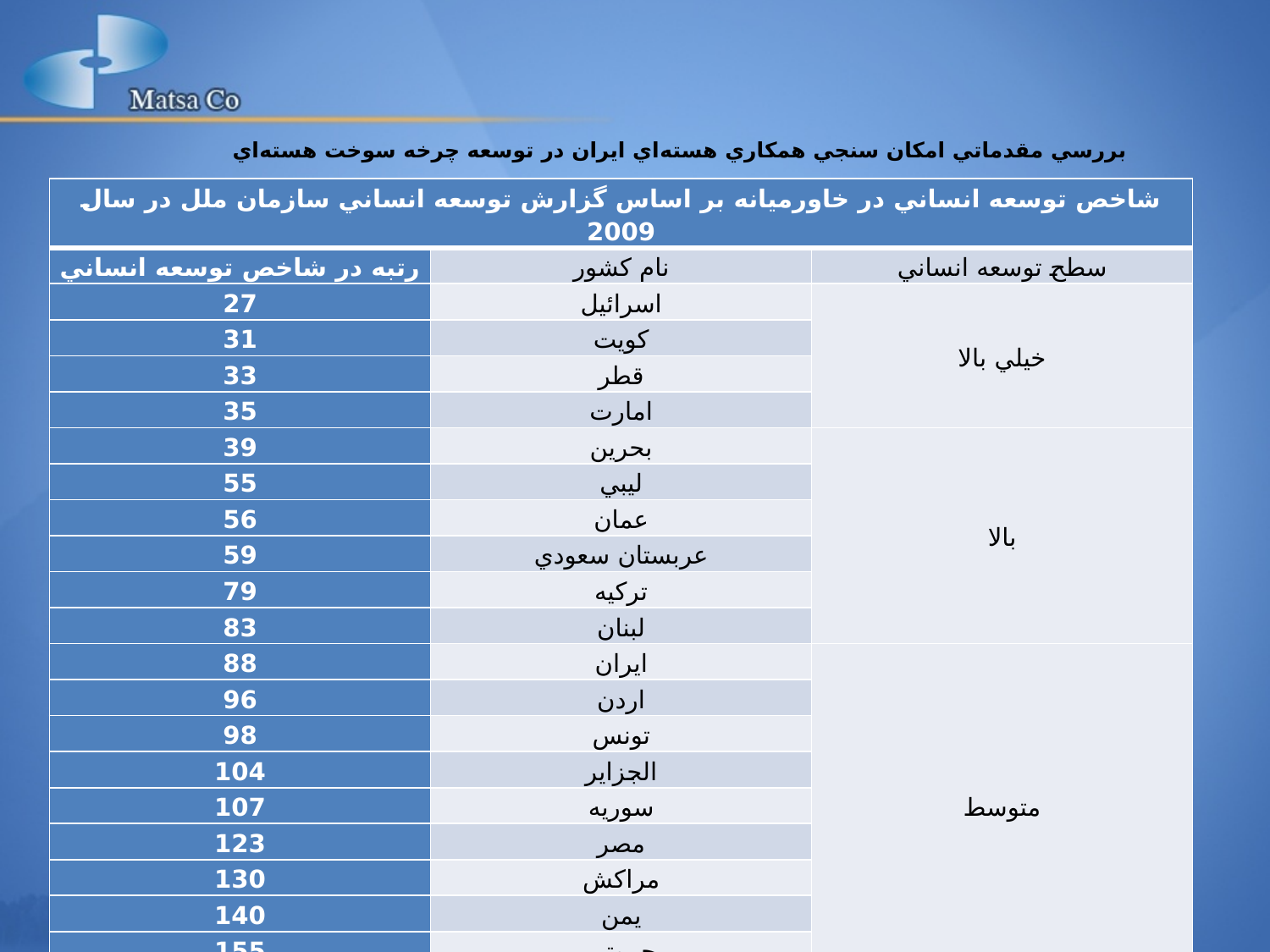

بررسي مقدماتي امکان سنجي همکاري هسته‌اي ايران در توسعه چرخه سوخت هسته‌اي
| شاخص توسعه انساني در خاورميانه بر اساس گزارش توسعه انساني سازمان ملل در سال 2009 |  |  |
| --- | --- | --- |
| رتبه در شاخص توسعه انساني | نام کشور | سطح توسعه انساني |
| 27 | اسرائيل | خيلي بالا |
| 31 | کويت |  |
| 33 | قطر |  |
| 35 | امارت |  |
| 39 | بحرين | بالا |
| 55 | ليبي |  |
| 56 | عمان |  |
| 59 | عربستان سعودي |  |
| 79 | ترکيه |  |
| 83 | لبنان |  |
| 88 | ايران | متوسط |
| 96 | اردن |  |
| 98 | تونس |  |
| 104 | الجزاير |  |
| 107 | سوريه |  |
| 123 | مصر |  |
| 130 | مراکش |  |
| 140 | يمن |  |
| 155 | جيبوتي |  |